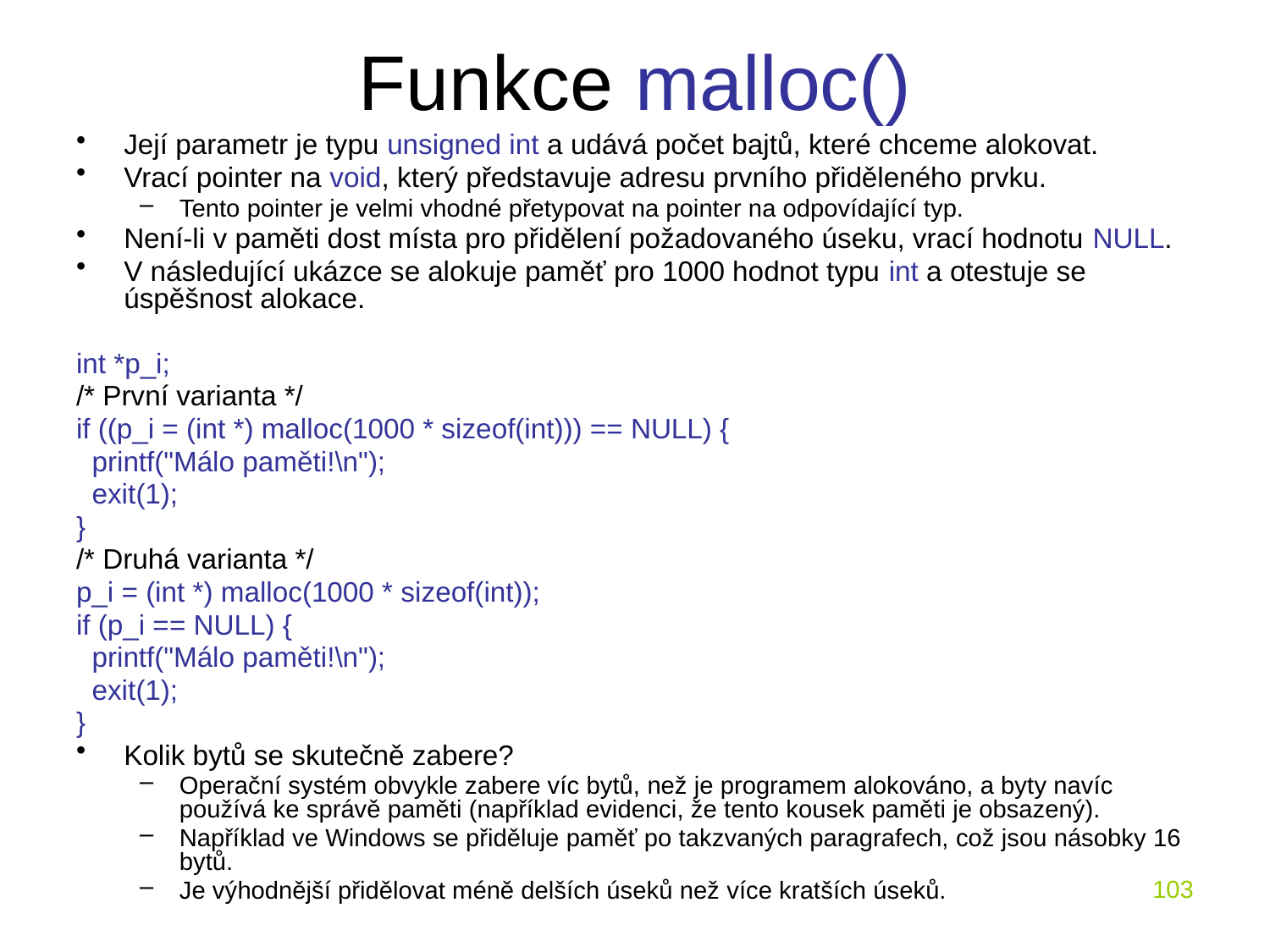

# Funkce malloc()
Její parametr je typu unsigned int a udává počet bajtů, které chceme alokovat.
Vrací pointer na void, který představuje adresu prvního přiděleného prvku.
Tento pointer je velmi vhodné přetypovat na pointer na odpovídající typ.
Není-li v paměti dost místa pro přidělení požadovaného úseku, vrací hodnotu NULL.
V následující ukázce se alokuje paměť pro 1000 hodnot typu int a otestuje se úspěšnost alokace.

int *p_i;
/* První varianta */
if ((p_i = (int *) malloc(1000 * sizeof(int))) == NULL) {
  printf("Málo paměti!\n");
  exit(1);
}
/* Druhá varianta */
p_i = (int *) malloc(1000 * sizeof(int));
if (p_i == NULL) {
  printf("Málo paměti!\n");
  exit(1);
}
Kolik bytů se skutečně zabere?
Operační systém obvykle zabere víc bytů, než je programem alokováno, a byty navíc používá ke správě paměti (například evidenci, že tento kousek paměti je obsazený).
Například ve Windows se přiděluje paměť po takzvaných paragrafech, což jsou násobky 16 bytů.
Je výhodnější přidělovat méně delších úseků než více kratších úseků.
103